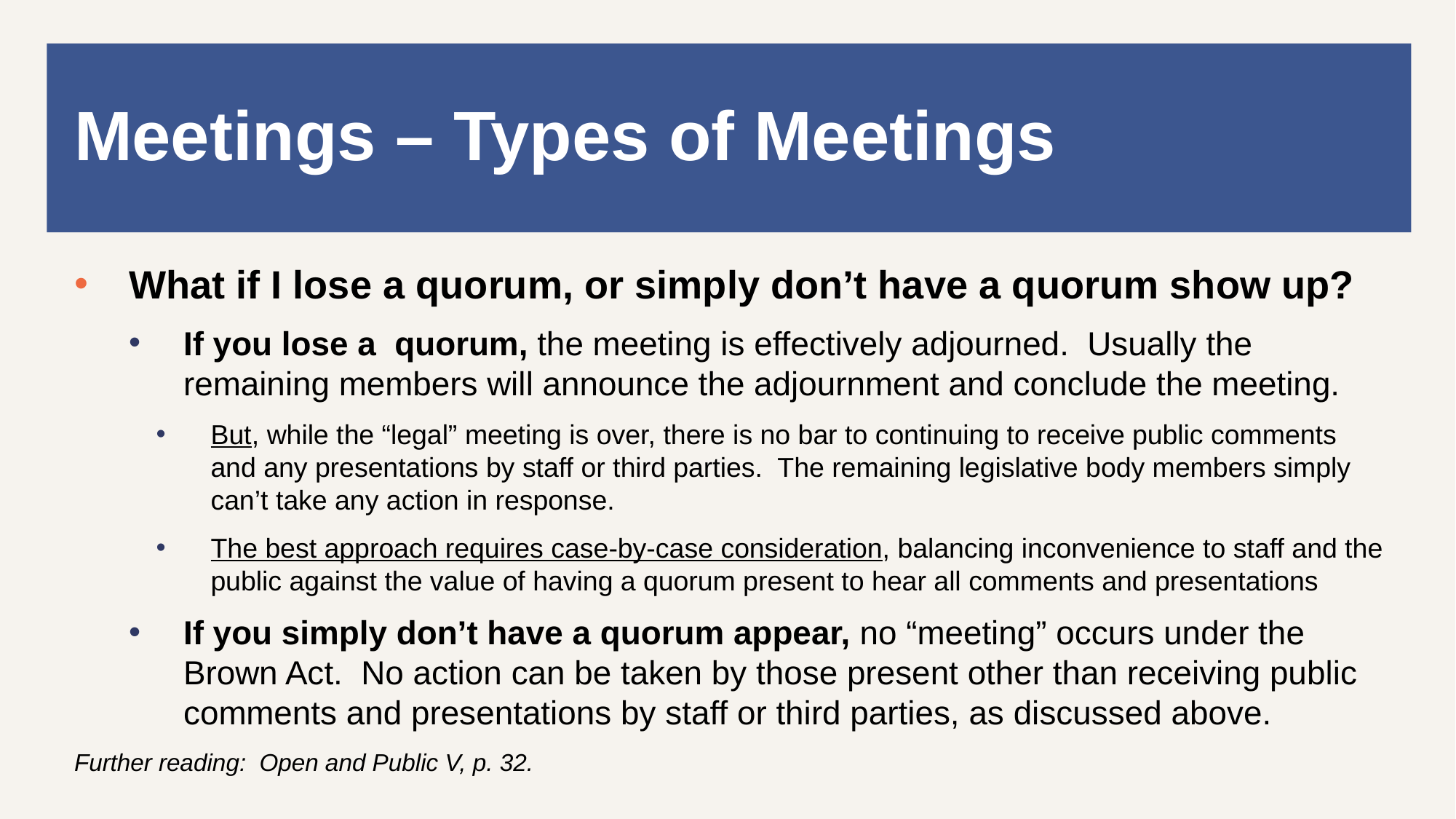

# Meetings – Types of Meetings
What if I lose a quorum, or simply don’t have a quorum show up?
If you lose a  quorum, the meeting is effectively adjourned.  Usually the remaining members will announce the adjournment and conclude the meeting.
But, while the “legal” meeting is over, there is no bar to continuing to receive public comments and any presentations by staff or third parties.  The remaining legislative body members simply can’t take any action in response.
The best approach requires case-by-case consideration, balancing inconvenience to staff and the public against the value of having a quorum present to hear all comments and presentations
If you simply don’t have a quorum appear, no “meeting” occurs under the Brown Act.  No action can be taken by those present other than receiving public comments and presentations by staff or third parties, as discussed above.
Further reading:  Open and Public V, p. 32.